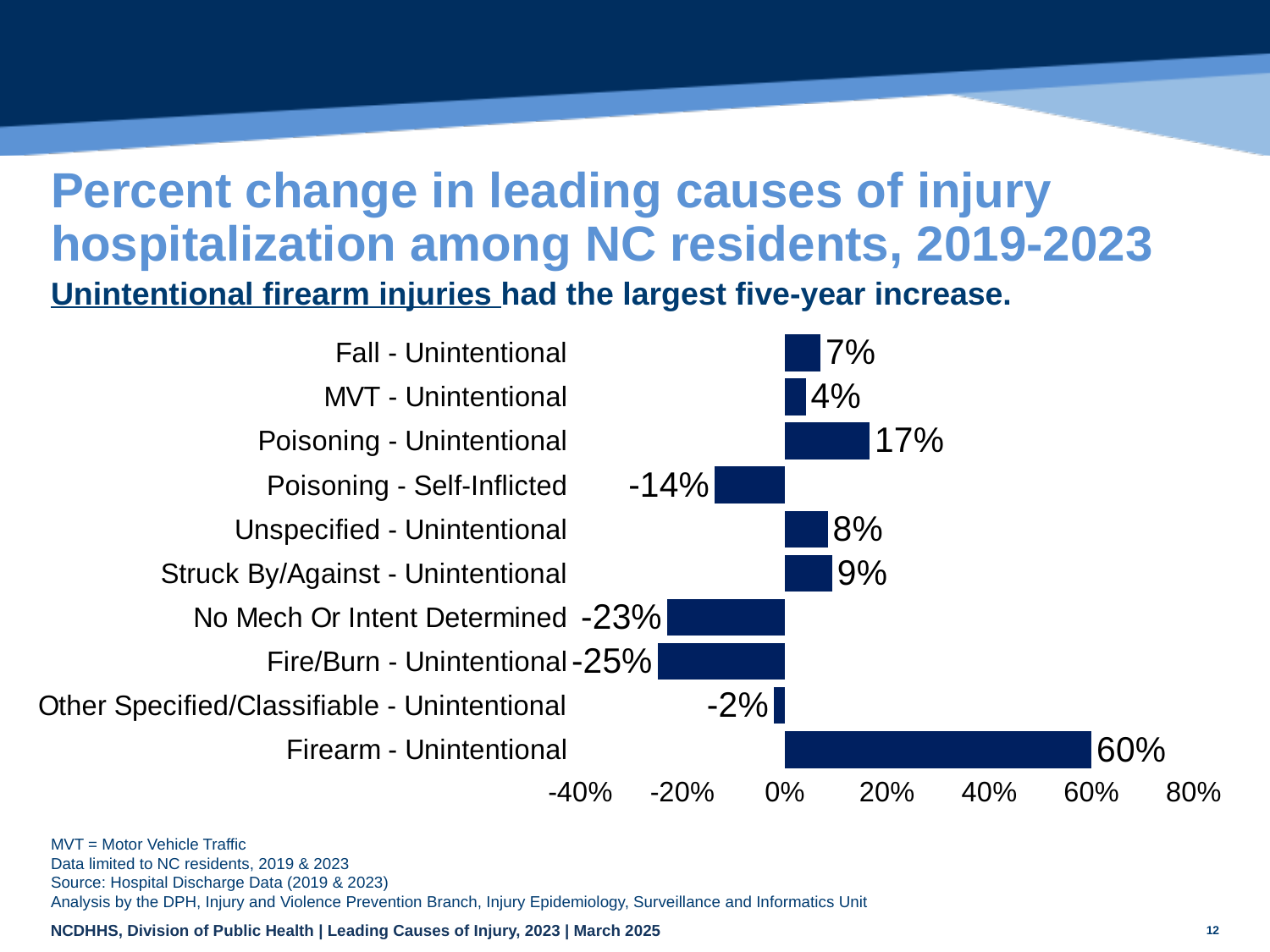

# Percent change in leading causes of injury hospitalization among NC residents, 2019-2023
Unintentional firearm injuries had the largest five-year increase.

### Chart

| Category |  |
|---|---|
| Fall - Unintentional | 0.07002826163864327 |
| MVT - Unintentional | 0.04144353494981747 |
| Poisoning - Unintentional | 0.16627177514165759 |
| Poisoning - Self-Inflicted | -0.1367952143687927 |
| Unspecified - Unintentional | 0.08461821022655192 |
| Struck By/Against - Unintentional | 0.09303947416002283 |
| No Mech Or Intent Determined | -0.23011696853778593 |
| Fire/Burn - Unintentional | -0.24821768620549942 |
| Other Specified/Classifiable - Unintentional | -0.021222780844898283 |
| Firearm - Unintentional | 0.6001337460783311 |
MVT = Motor Vehicle Traffic
Data limited to NC residents, 2019 & 2023
Source: Hospital Discharge Data (2019 & 2023)
Analysis by the DPH, Injury and Violence Prevention Branch, Injury Epidemiology, Surveillance and Informatics Unit
12